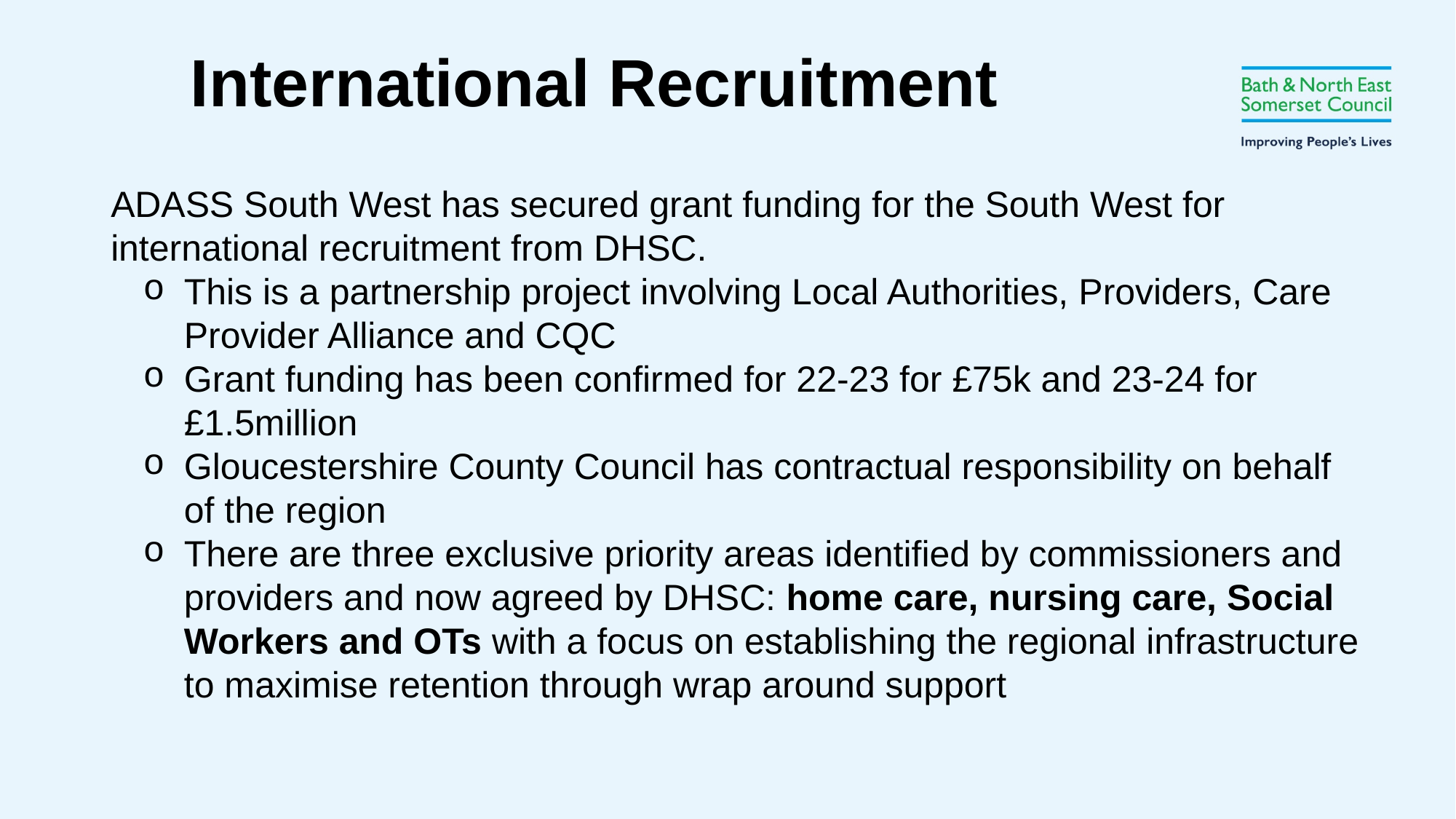

International Recruitment
ADASS South West has secured grant funding for the South West for international recruitment from DHSC.
This is a partnership project involving Local Authorities, Providers, Care Provider Alliance and CQC
Grant funding has been confirmed for 22-23 for £75k and 23-24 for £1.5million
Gloucestershire County Council has contractual responsibility on behalf of the region
There are three exclusive priority areas identified by commissioners and providers and now agreed by DHSC: home care, nursing care, Social Workers and OTs with a focus on establishing the regional infrastructure to maximise retention through wrap around support